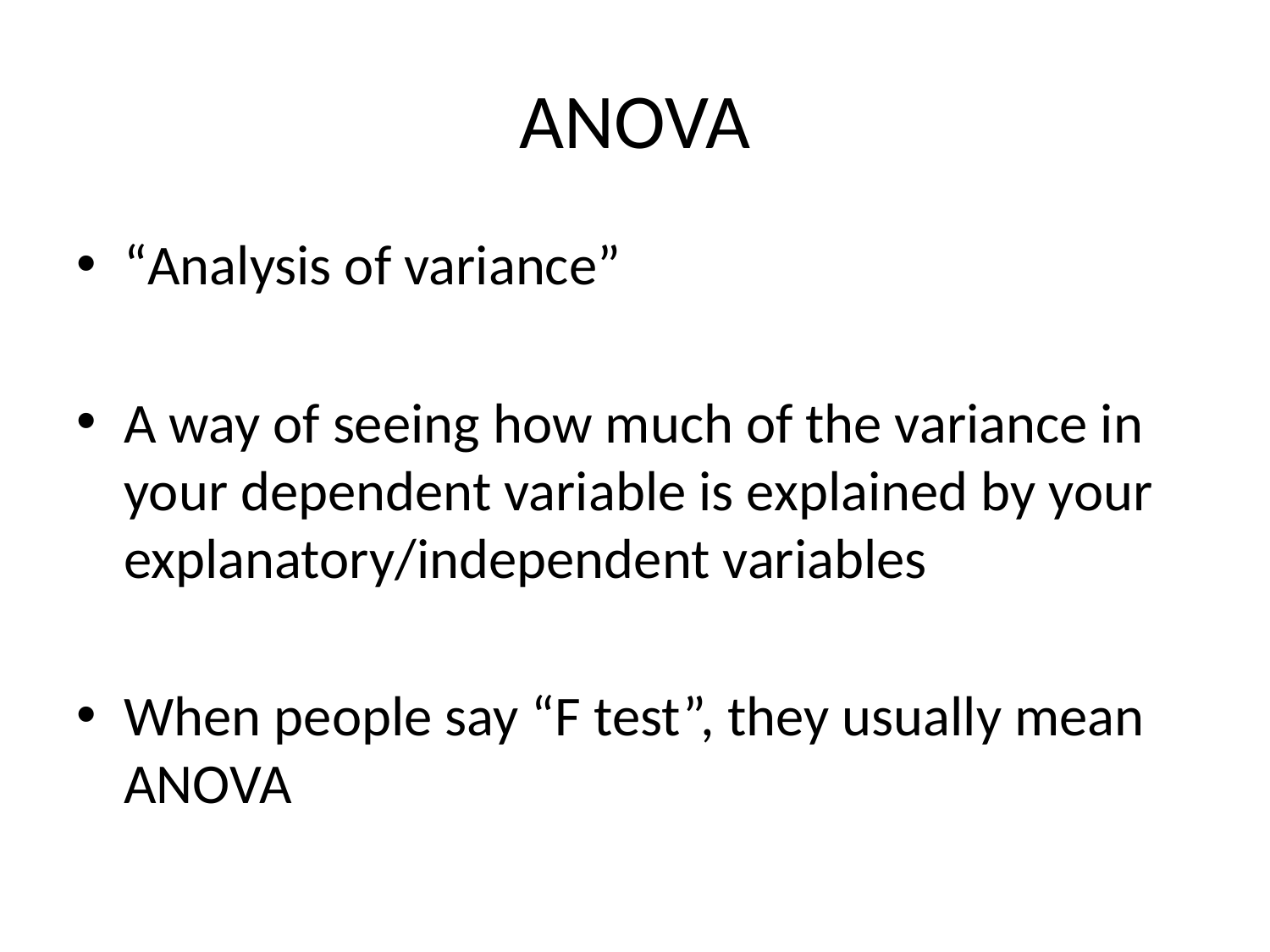

# ANOVA
“Analysis of variance”

A way of seeing how much of the variance in your dependent variable is explained by your explanatory/independent variables

When people say “F test”, they usually mean ANOVA